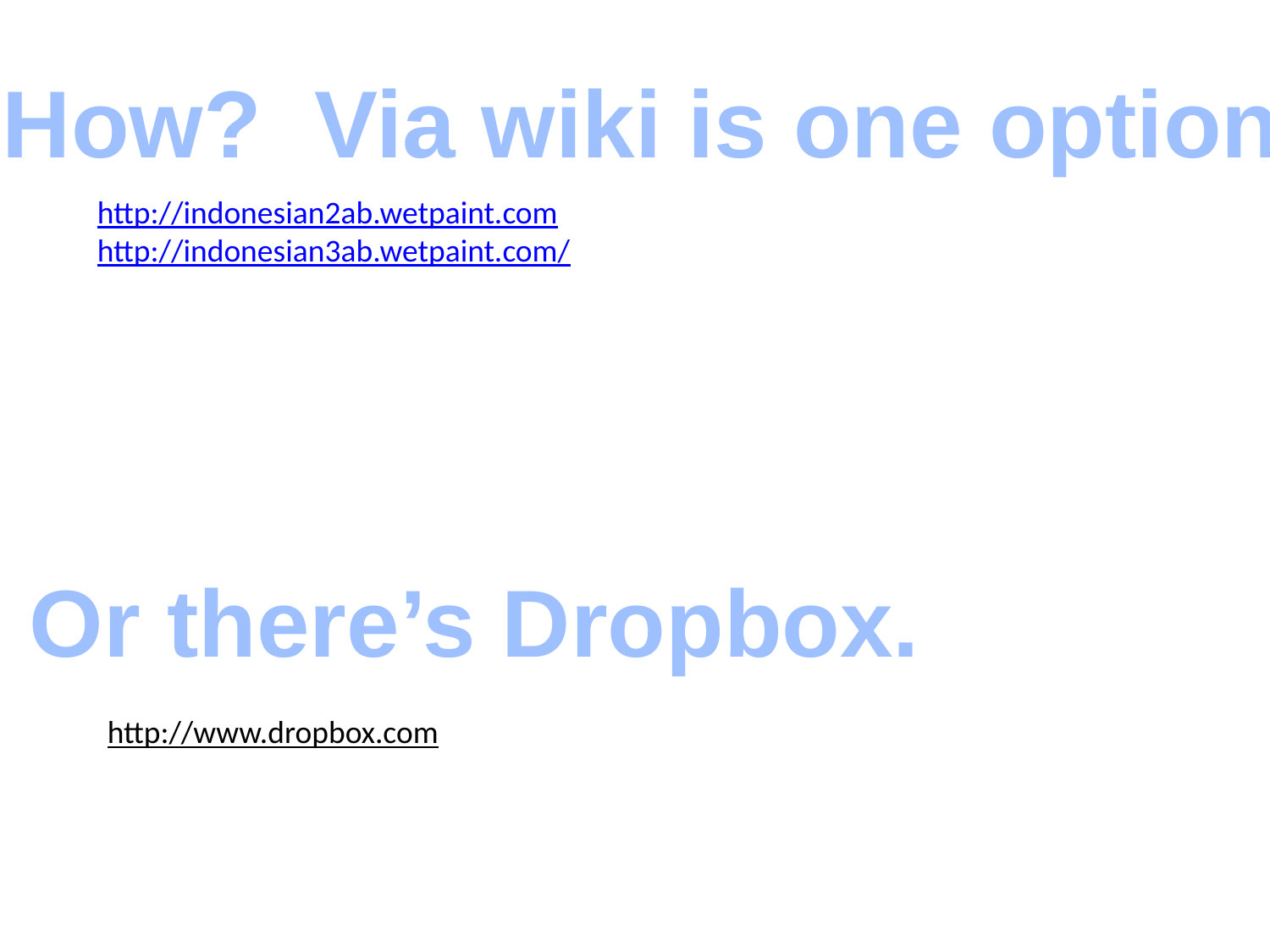

How?  Via wiki is one option.
http://indonesian2ab.wetpaint.com
http://indonesian3ab.wetpaint.com/
Or there’s Dropbox.
http://www.dropbox.com